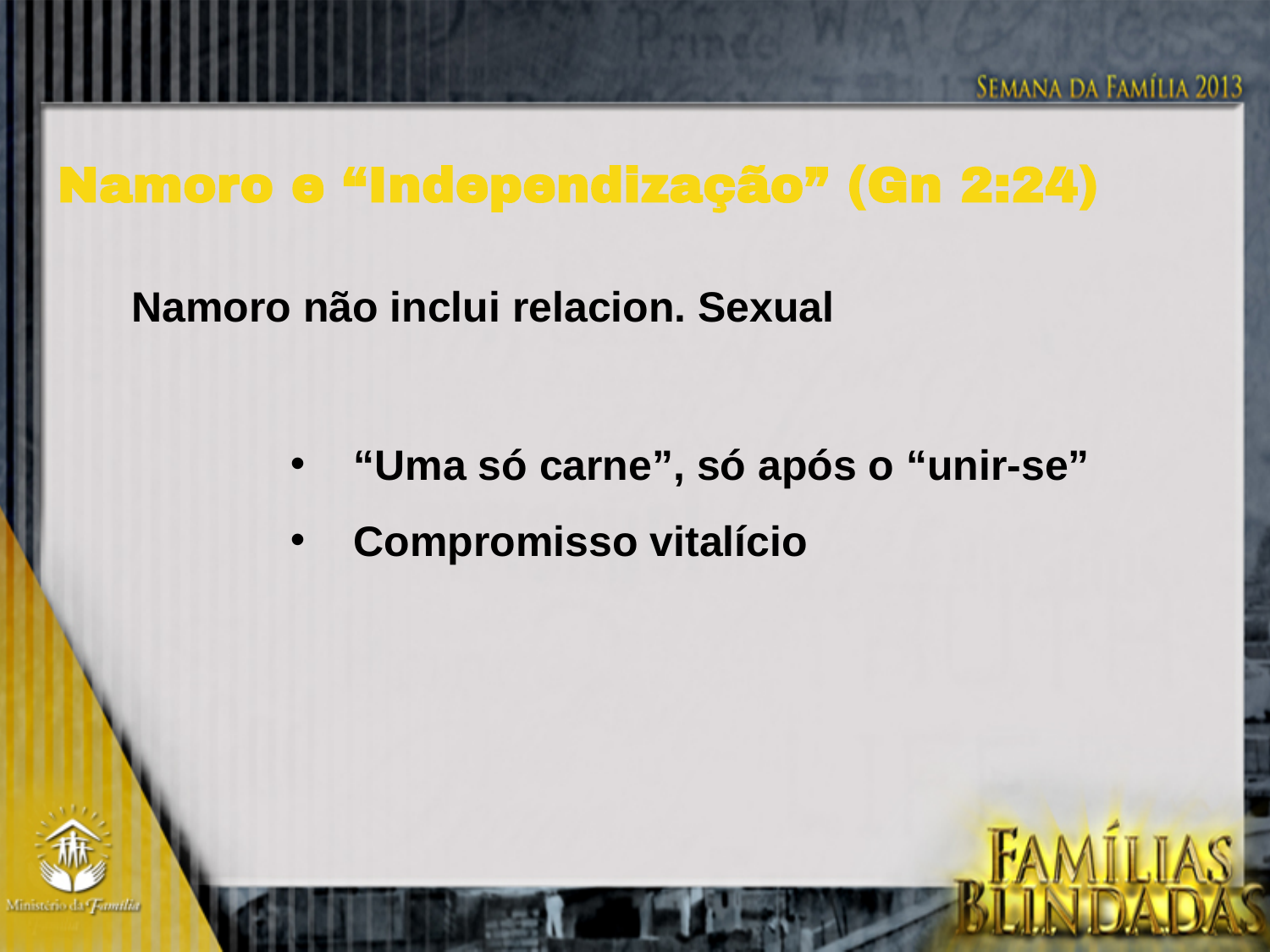

Namoro e “Independização” (Gn 2:24)
Namoro não inclui relacion. Sexual
“Uma só carne”, só após o “unir-se”
Compromisso vitalício